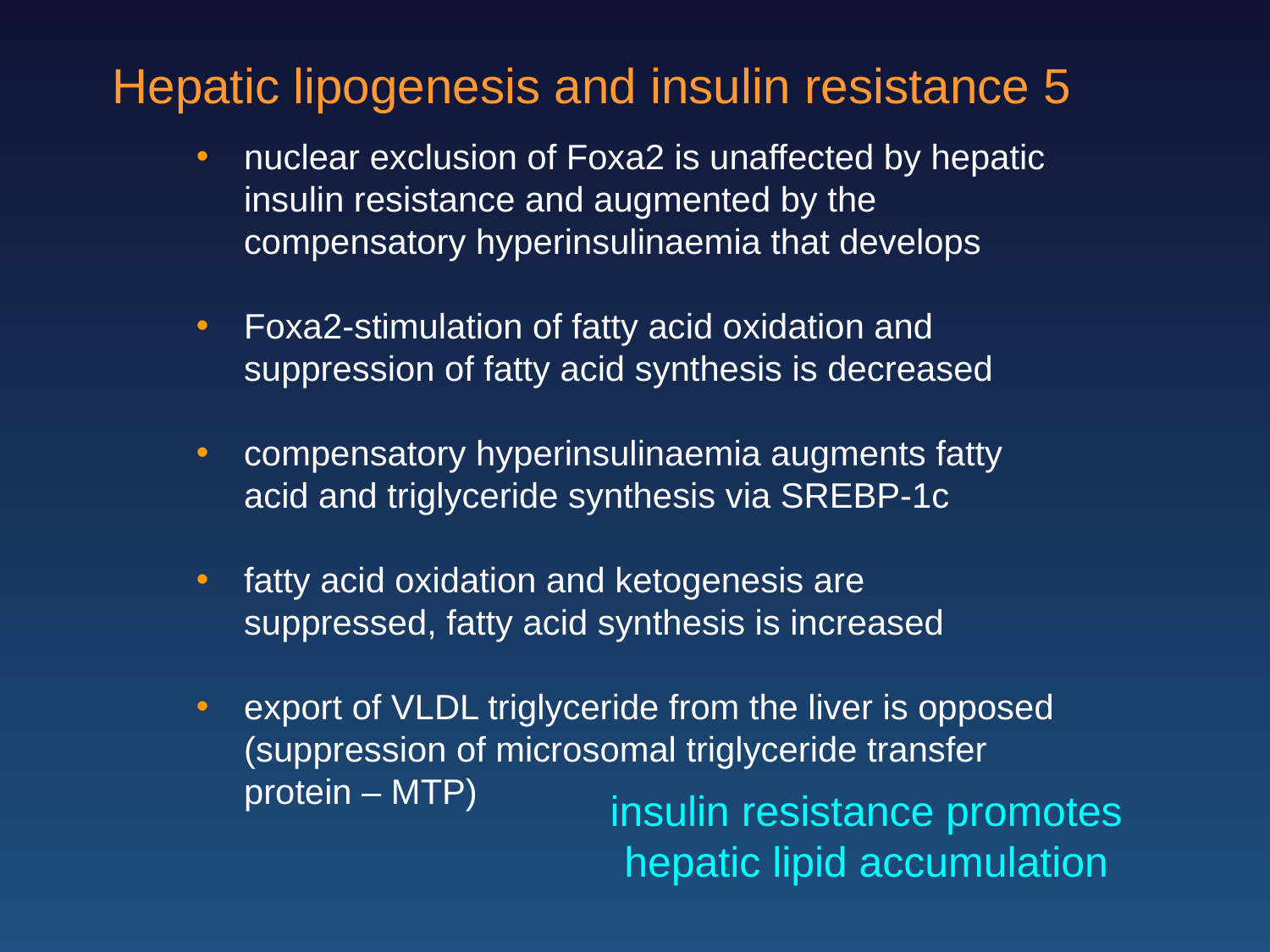

Hepatic lipogenesis and insulin resistance 5
nuclear exclusion of Foxa2 is unaffected by hepatic insulin resistance and augmented by the compensatory hyperinsulinaemia that develops
Foxa2-stimulation of fatty acid oxidation and suppression of fatty acid synthesis is decreased
compensatory hyperinsulinaemia augments fatty acid and triglyceride synthesis via SREBP-1c
fatty acid oxidation and ketogenesis are suppressed, fatty acid synthesis is increased
export of VLDL triglyceride from the liver is opposed (suppression of microsomal triglyceride transfer protein – MTP)
insulin resistance promotes hepatic lipid accumulation